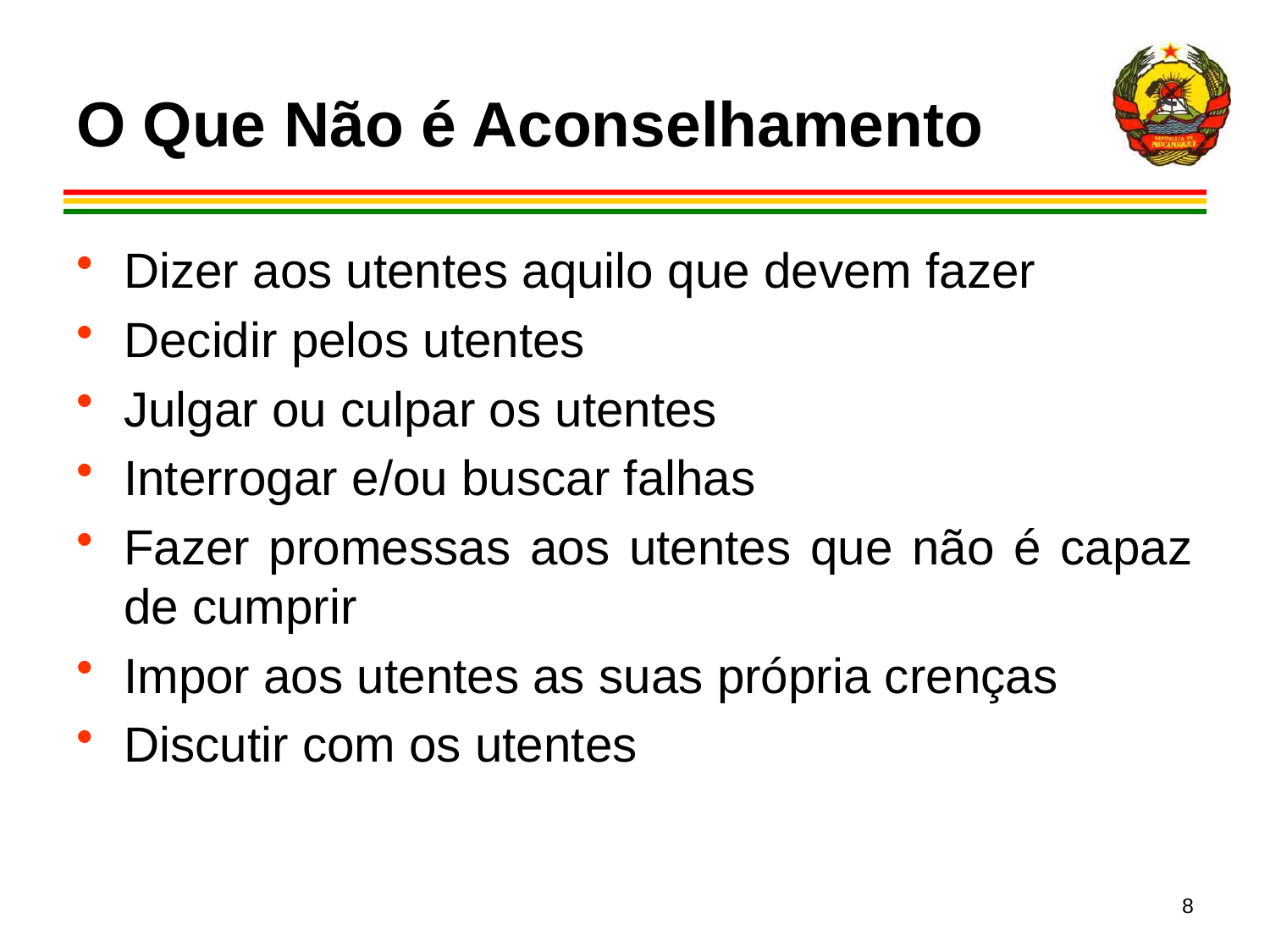

# O Que Não é Aconselhamento
Dizer aos utentes aquilo que devem fazer
Decidir pelos utentes
Julgar ou culpar os utentes
Interrogar e/ou buscar falhas
Fazer promessas aos utentes que não é capaz de cumprir
Impor aos utentes as suas própria crenças
Discutir com os utentes